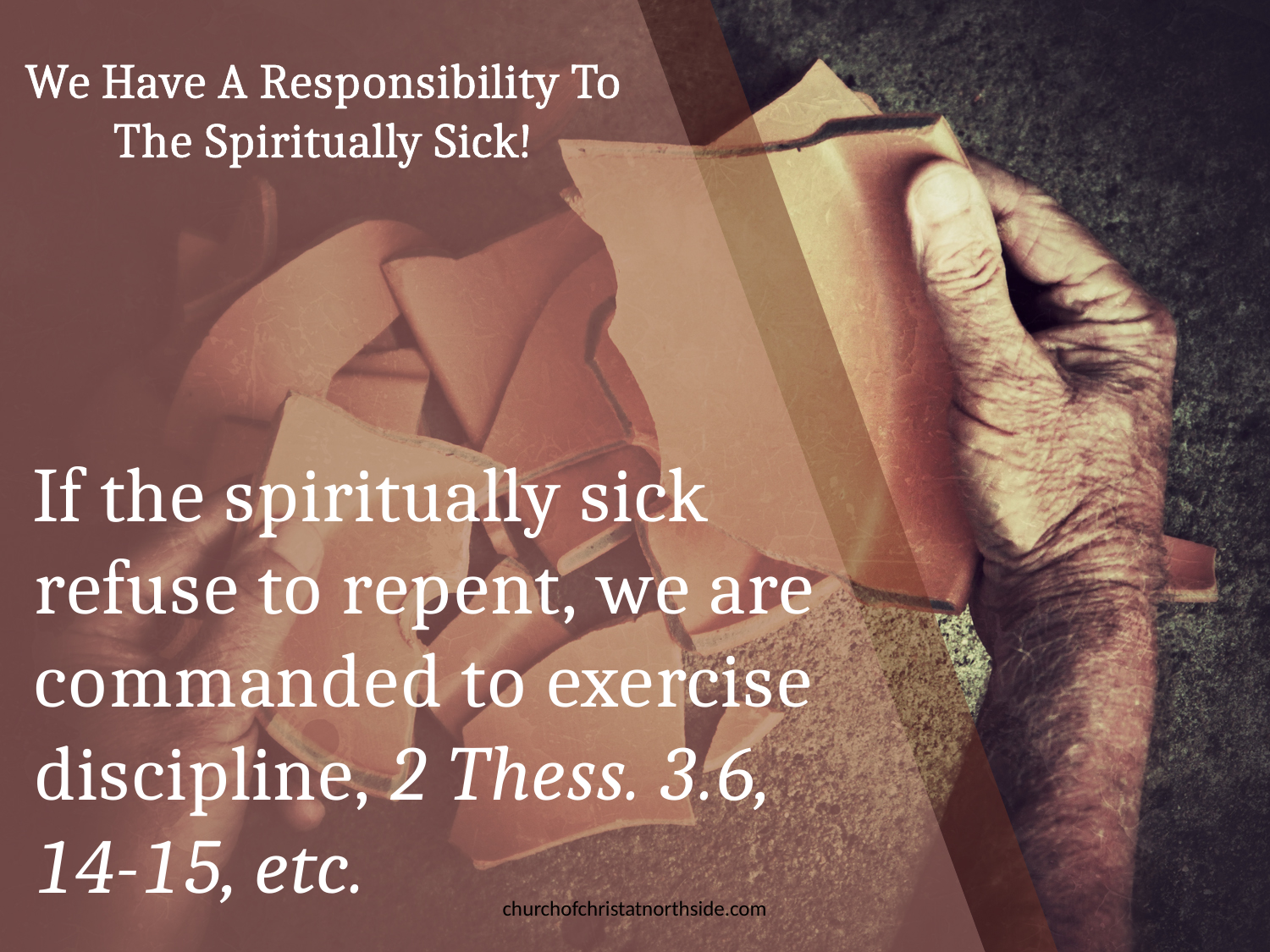

We Have A Responsibility To The Spiritually Sick!
If the spiritually sick refuse to repent, we are commanded to exercise discipline, 2 Thess. 3.6, 14-15, etc.
churchofchristatnorthside.com